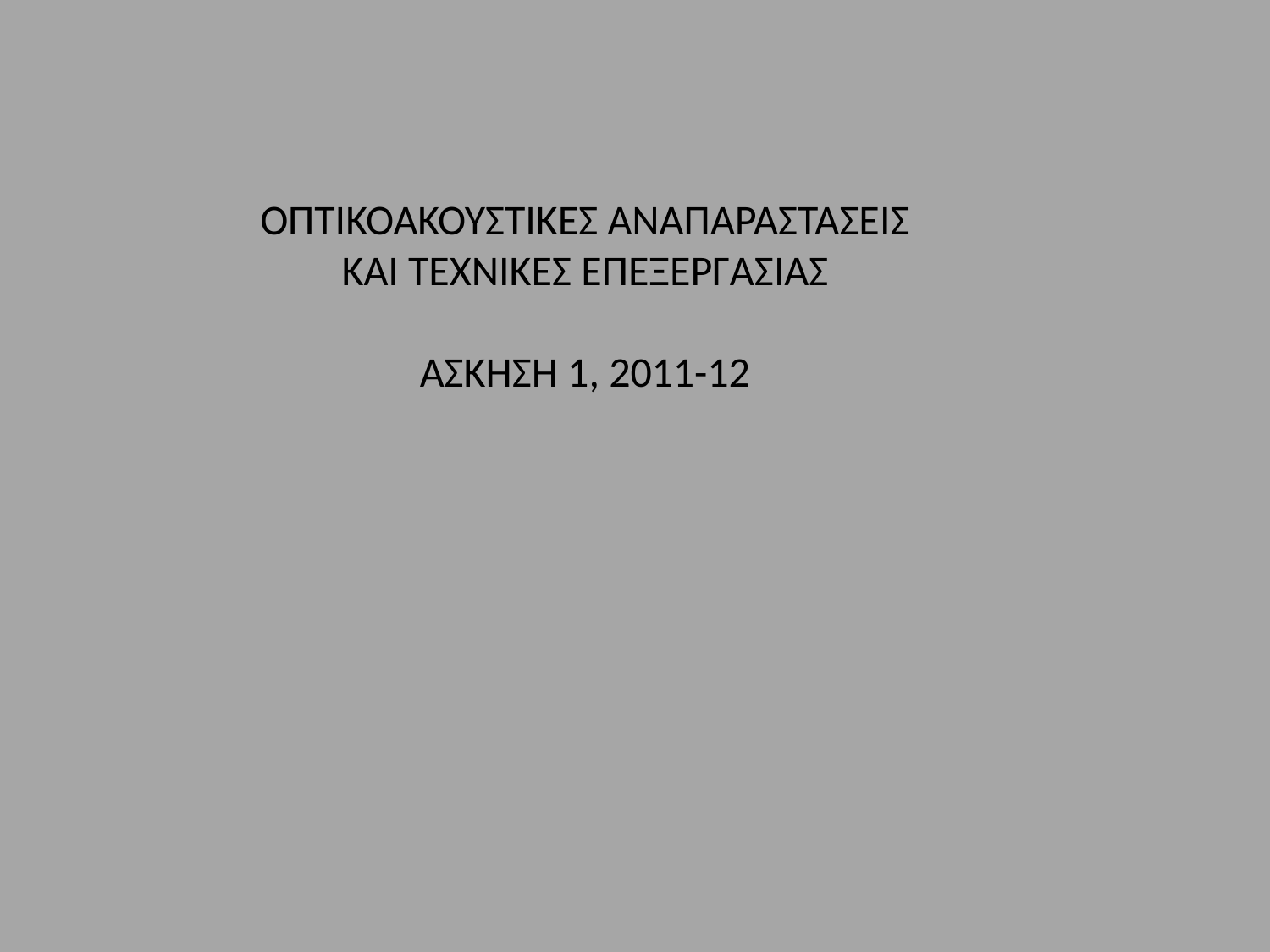

ΟΠΤΙΚΟΑΚΟΥΣΤΙΚΕΣ ΑΝΑΠΑΡΑΣΤΑΣΕΙΣ
ΚΑΙ ΤΕΧΝΙΚΕΣ ΕΠΕΞΕΡΓΑΣΙΑΣ

ΑΣΚΗΣΗ 1, 2011-12